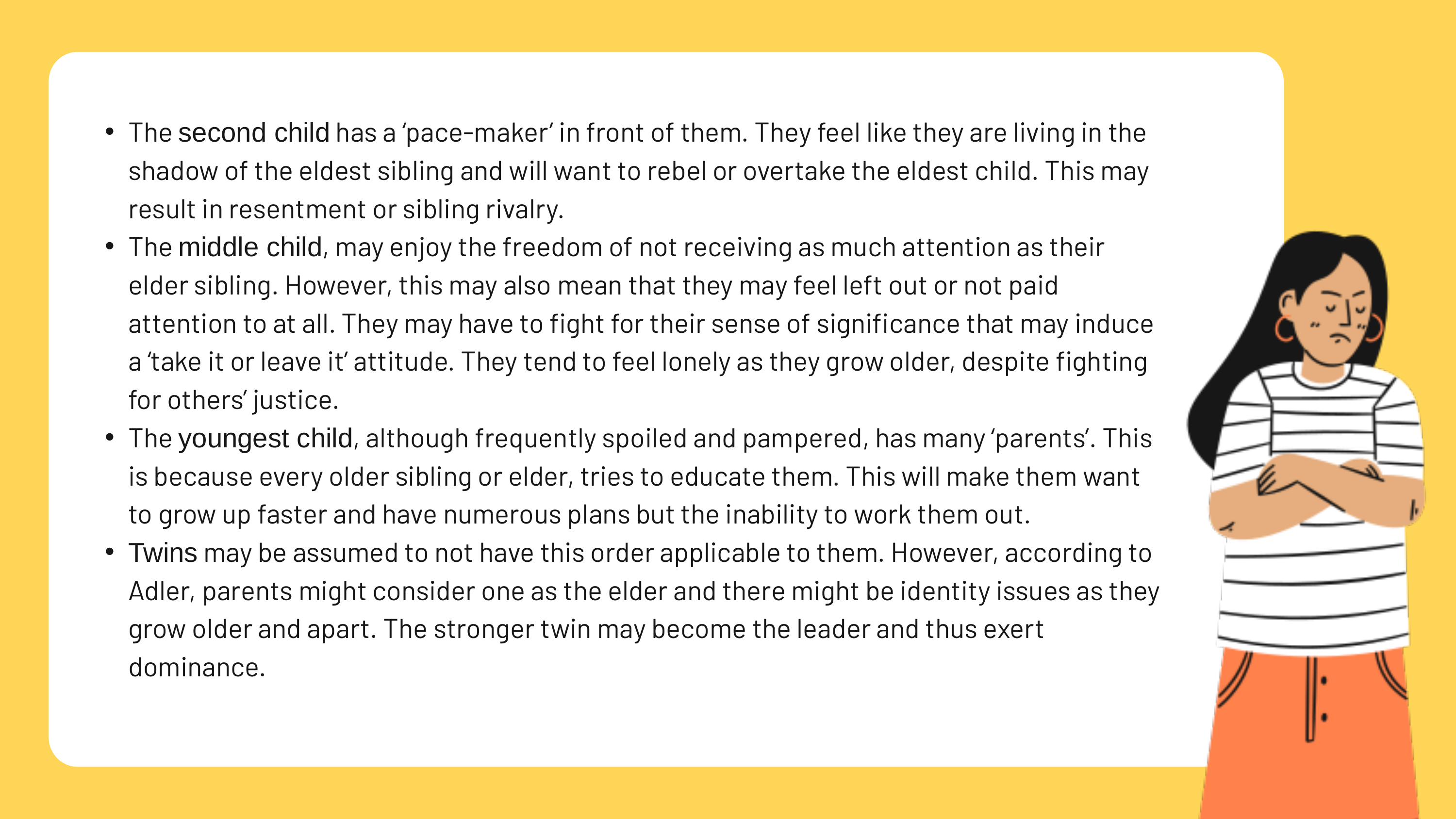

The second child has a ‘pace-maker’ in front of them. They feel like they are living in the shadow of the eldest sibling and will want to rebel or overtake the eldest child. This may result in resentment or sibling rivalry.
The middle child, may enjoy the freedom of not receiving as much attention as their elder sibling. However, this may also mean that they may feel left out or not paid attention to at all. They may have to fight for their sense of significance that may induce a ‘take it or leave it’ attitude. They tend to feel lonely as they grow older, despite fighting for others’ justice.
The youngest child, although frequently spoiled and pampered, has many ‘parents’. This is because every older sibling or elder, tries to educate them. This will make them want to grow up faster and have numerous plans but the inability to work them out.
Twins may be assumed to not have this order applicable to them. However, according to Adler, parents might consider one as the elder and there might be identity issues as they grow older and apart. The stronger twin may become the leader and thus exert dominance.